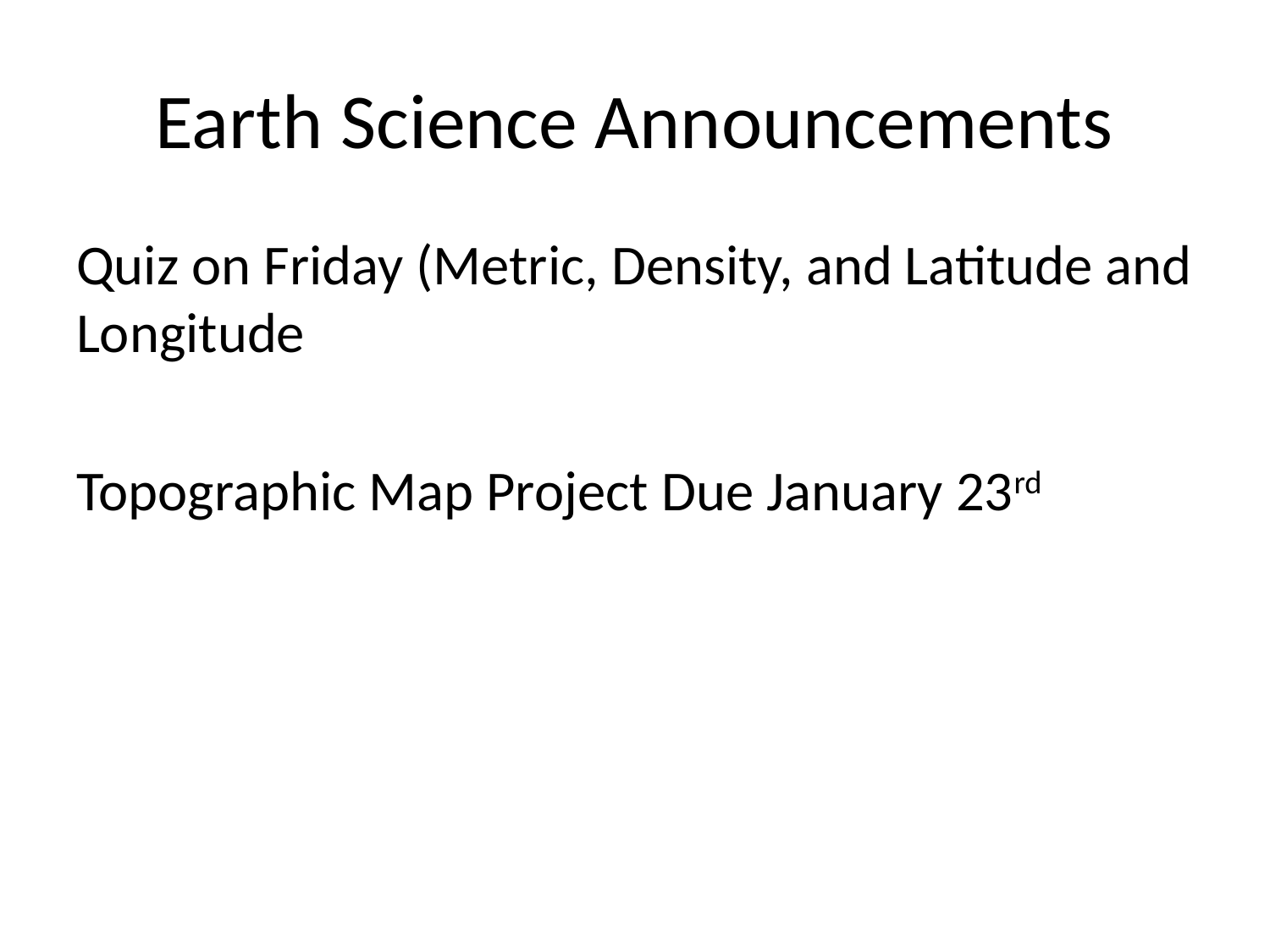

# Earth Science Announcements
Quiz on Friday (Metric, Density, and Latitude and Longitude

Topographic Map Project Due January 23rd